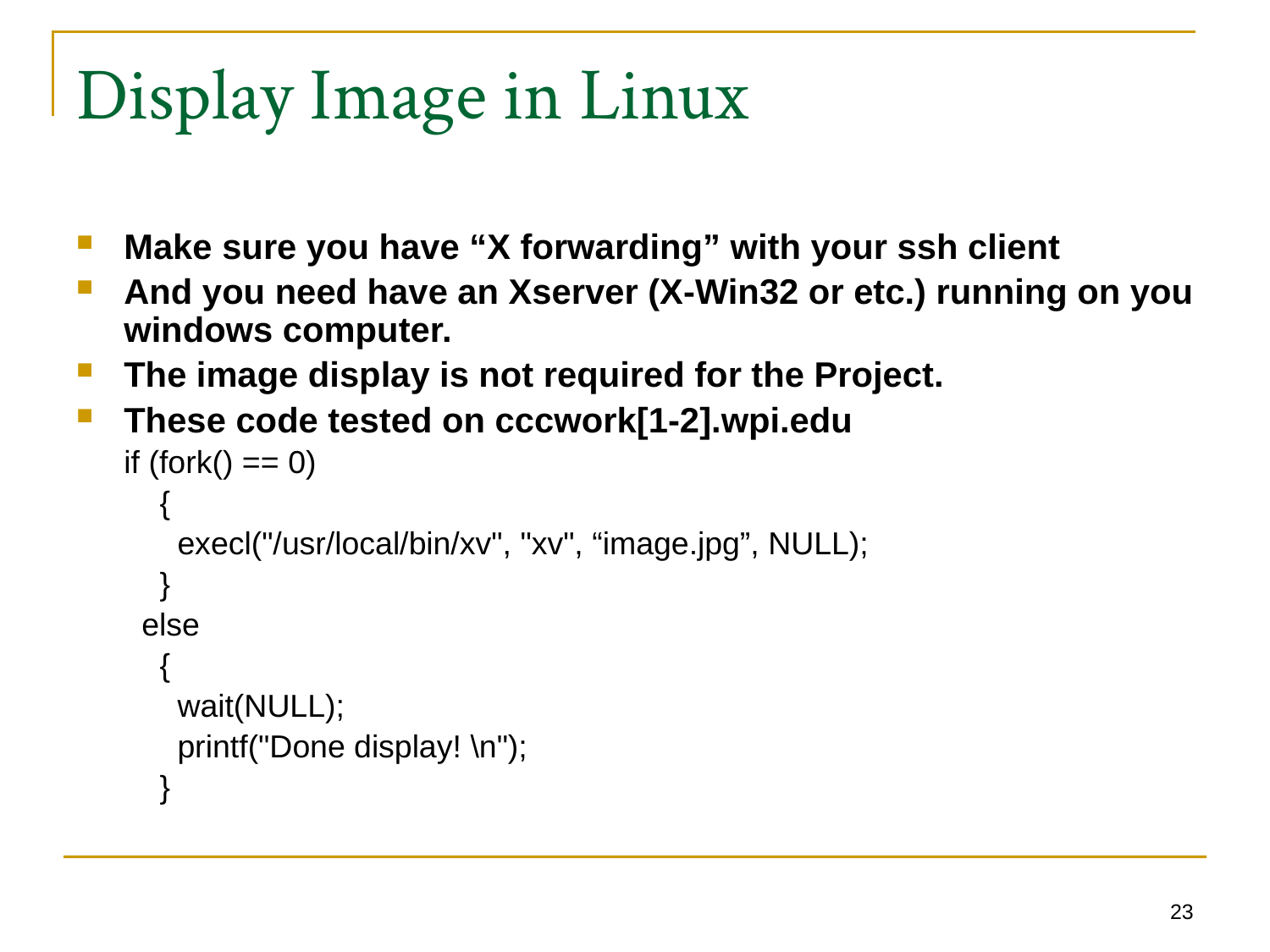

Display Image in Linux
Make sure you have “X forwarding” with your ssh client
And you need have an Xserver (X-Win32 or etc.) running on you windows computer.
The image display is not required for the Project.
These code tested on cccwork[1-2].wpi.edu
if (fork() == 0)
    {
      execl("/usr/local/bin/xv", "xv", “image.jpg”, NULL);
    }
  else
    {
      wait(NULL);
      printf("Done display! \n");
    }
23